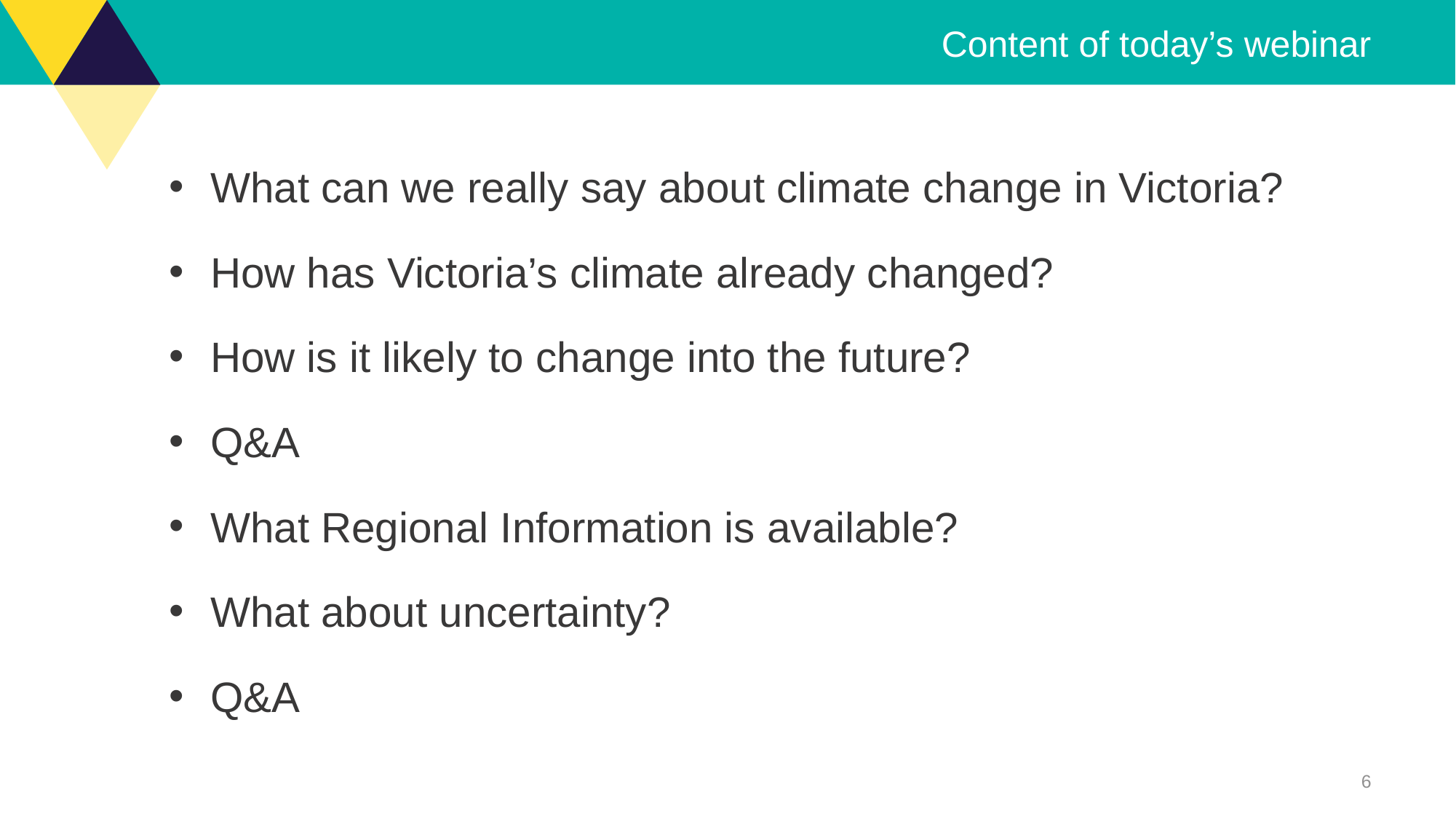

# Content of today’s webinar
What can we really say about climate change in Victoria?
How has Victoria’s climate already changed?
How is it likely to change into the future?
Q&A
What Regional Information is available?
What about uncertainty?
Q&A